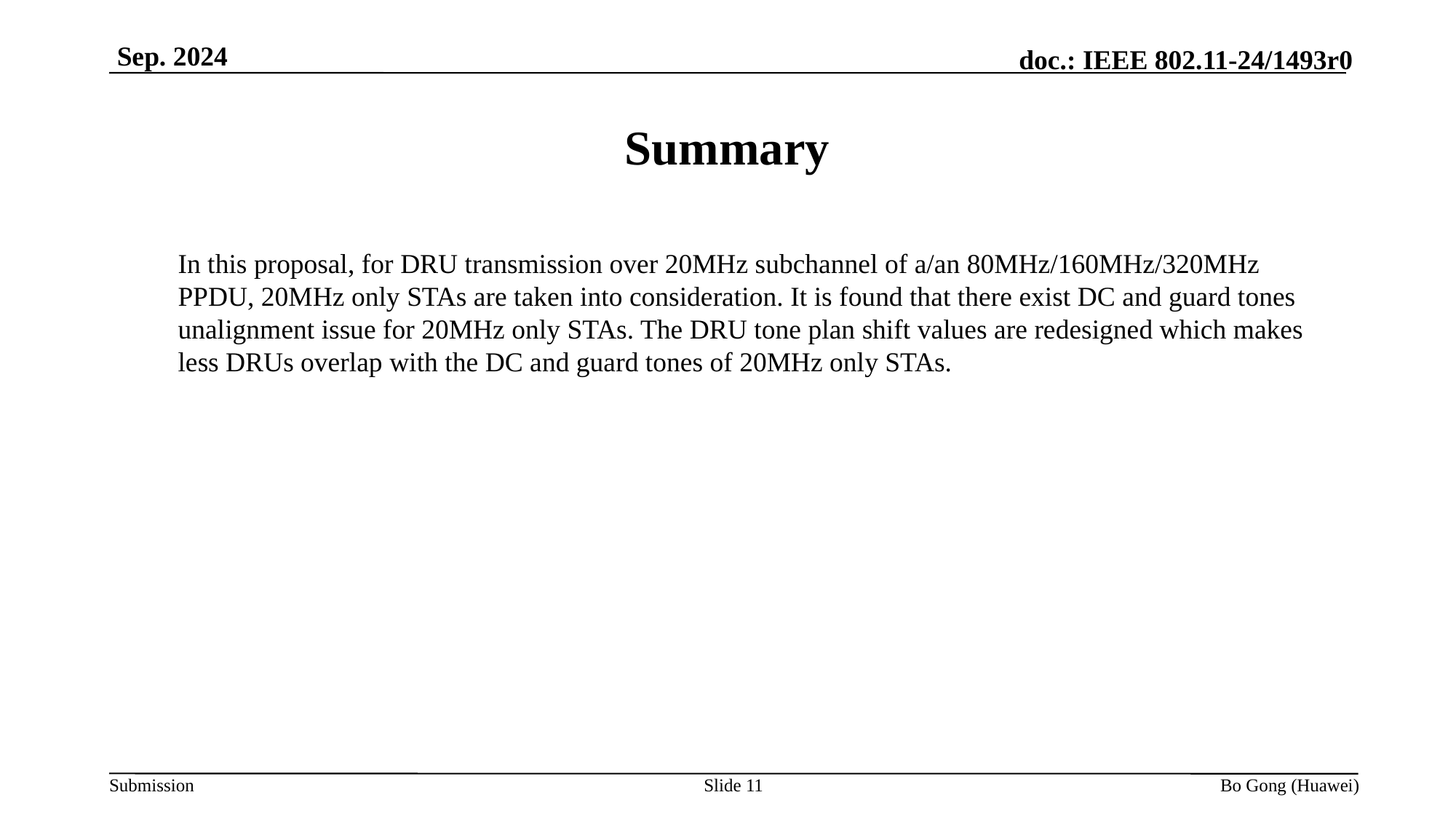

Sep. 2024
# Summary
	In this proposal, for DRU transmission over 20MHz subchannel of a/an 80MHz/160MHz/320MHz PPDU, 20MHz only STAs are taken into consideration. It is found that there exist DC and guard tones unalignment issue for 20MHz only STAs. The DRU tone plan shift values are redesigned which makes less DRUs overlap with the DC and guard tones of 20MHz only STAs.
Slide 11
Bo Gong (Huawei)